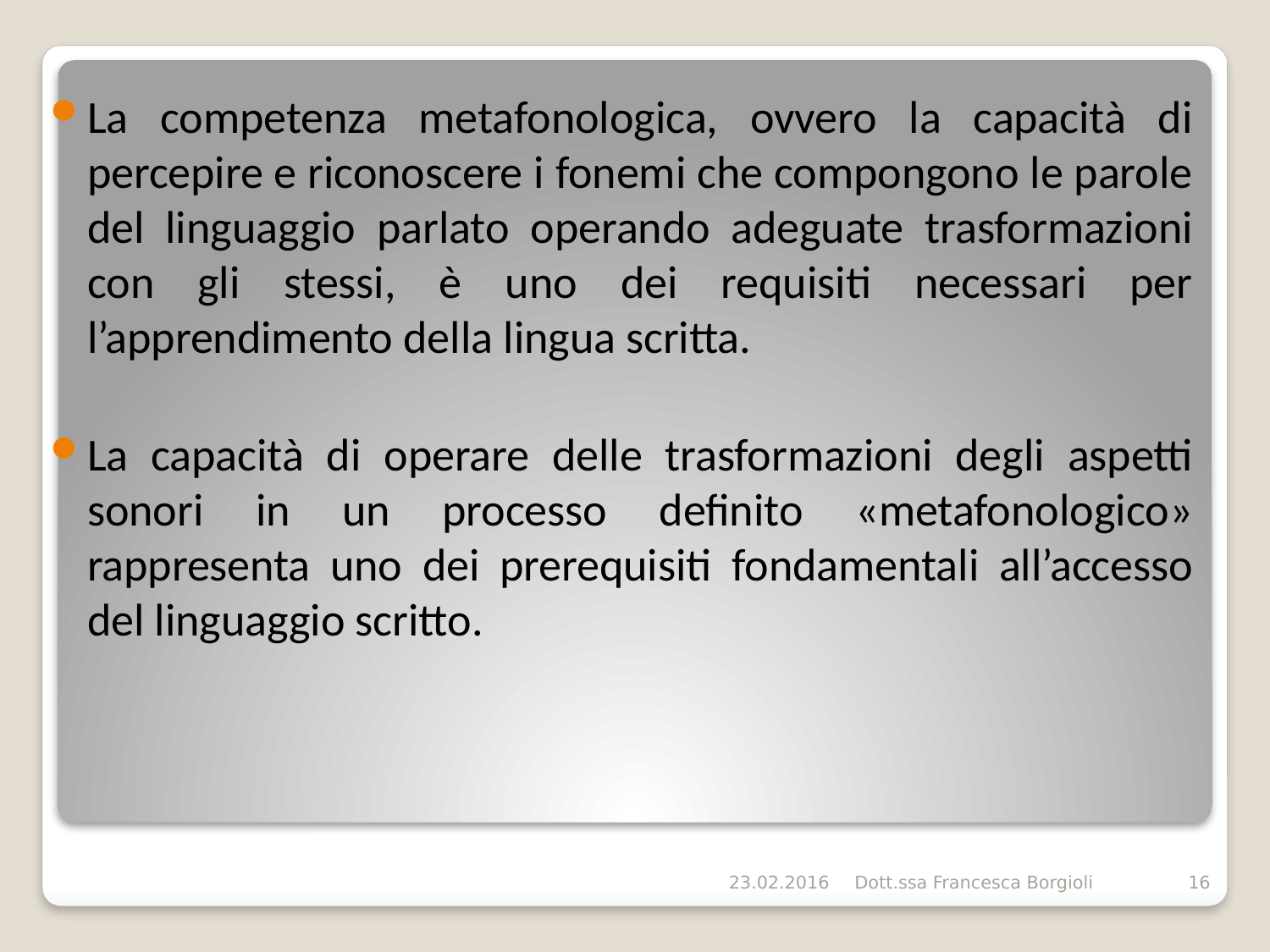

La competenza metafonologica, ovvero la capacità di percepire e riconoscere i fonemi che compongono le parole del linguaggio parlato operando adeguate trasformazioni con gli stessi, è uno dei requisiti necessari per l’apprendimento della lingua scritta.

La capacità di operare delle trasformazioni degli aspetti sonori in un processo definito «metafonologico» rappresenta uno dei prerequisiti fondamentali all’accesso del linguaggio scritto.
23.02.2016
Dott.ssa Francesca Borgioli
16